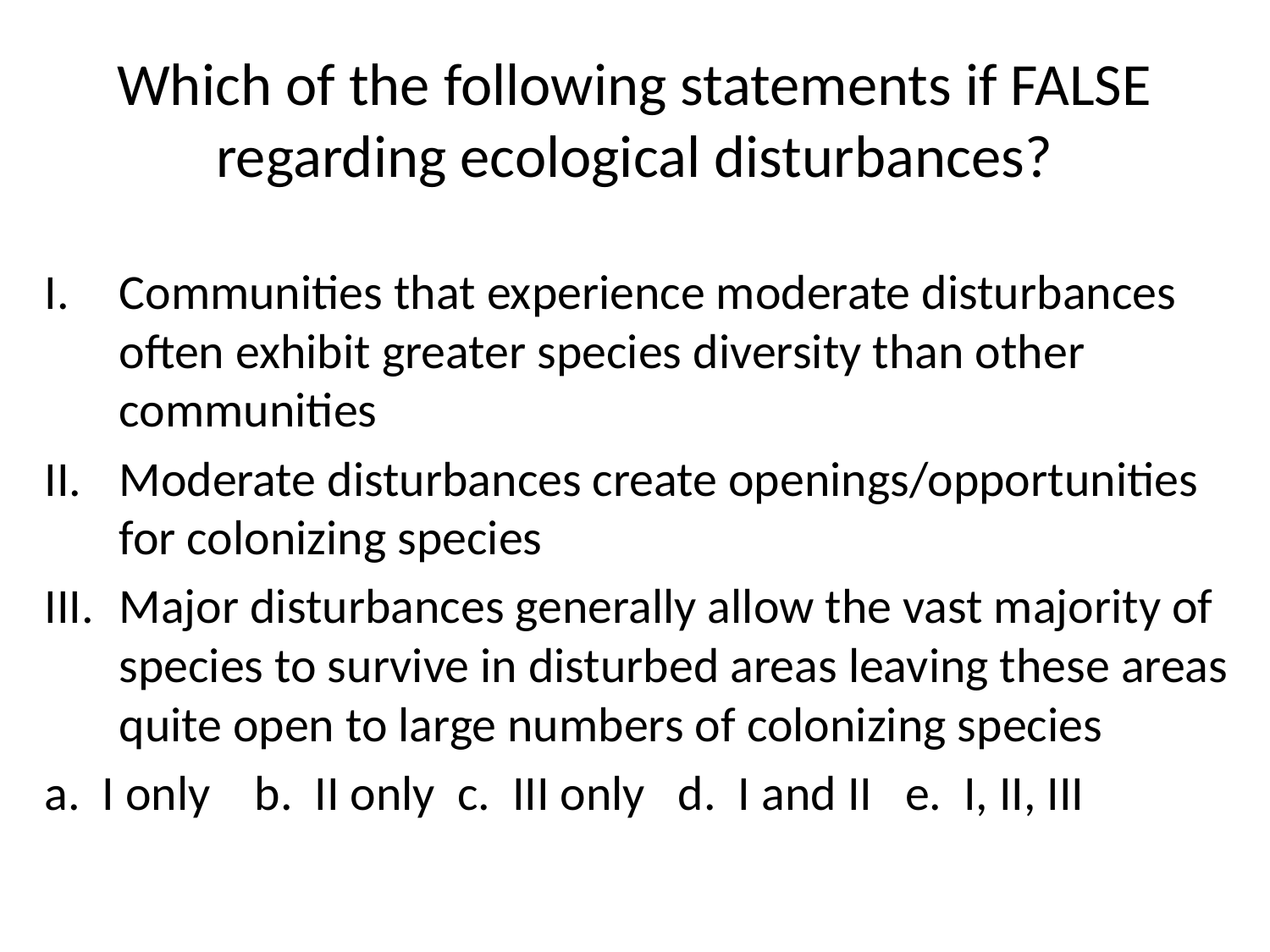

# Which of the following statements if FALSE regarding ecological disturbances?
Communities that experience moderate disturbances often exhibit greater species diversity than other communities
Moderate disturbances create openings/opportunities for colonizing species
Major disturbances generally allow the vast majority of species to survive in disturbed areas leaving these areas quite open to large numbers of colonizing species
a.  I only    b.  II only  c.  III only   d.  I and II   e.  I, II, III